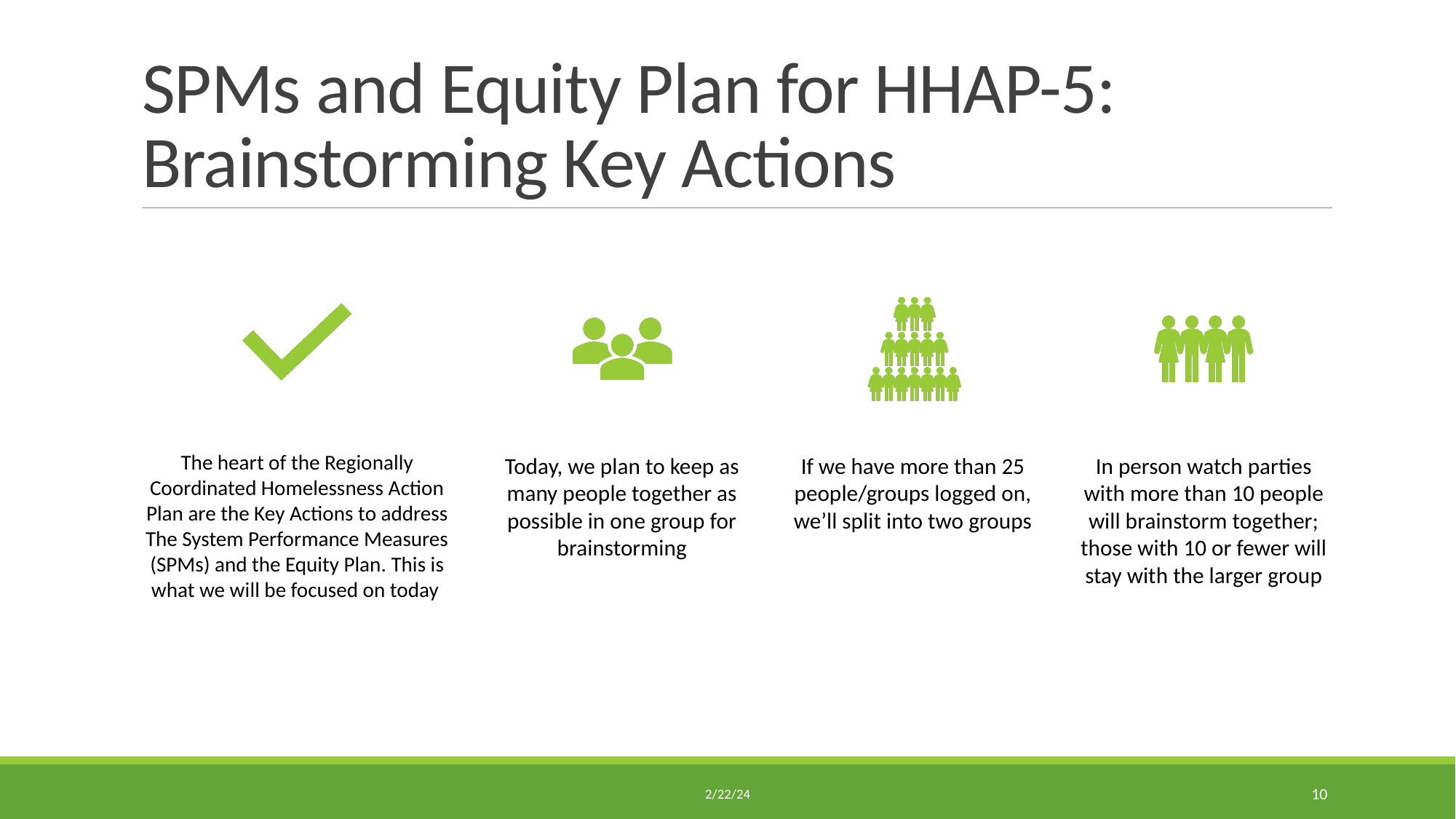

# SPMs and Equity Plan for HHAP-5: Brainstorming Key Actions
The heart of the Regionally Coordinated Homelessness Action Plan are the Key Actions to address The System Performance Measures (SPMs) and the Equity Plan. This is what we will be focused on today
Today, we plan to keep as many people together as possible in one group for brainstorming
If we have more than 25 people/groups logged on, we’ll split into two groups
In person watch parties with more than 10 people will brainstorm together; those with 10 or fewer will stay with the larger group
2/22/24
10